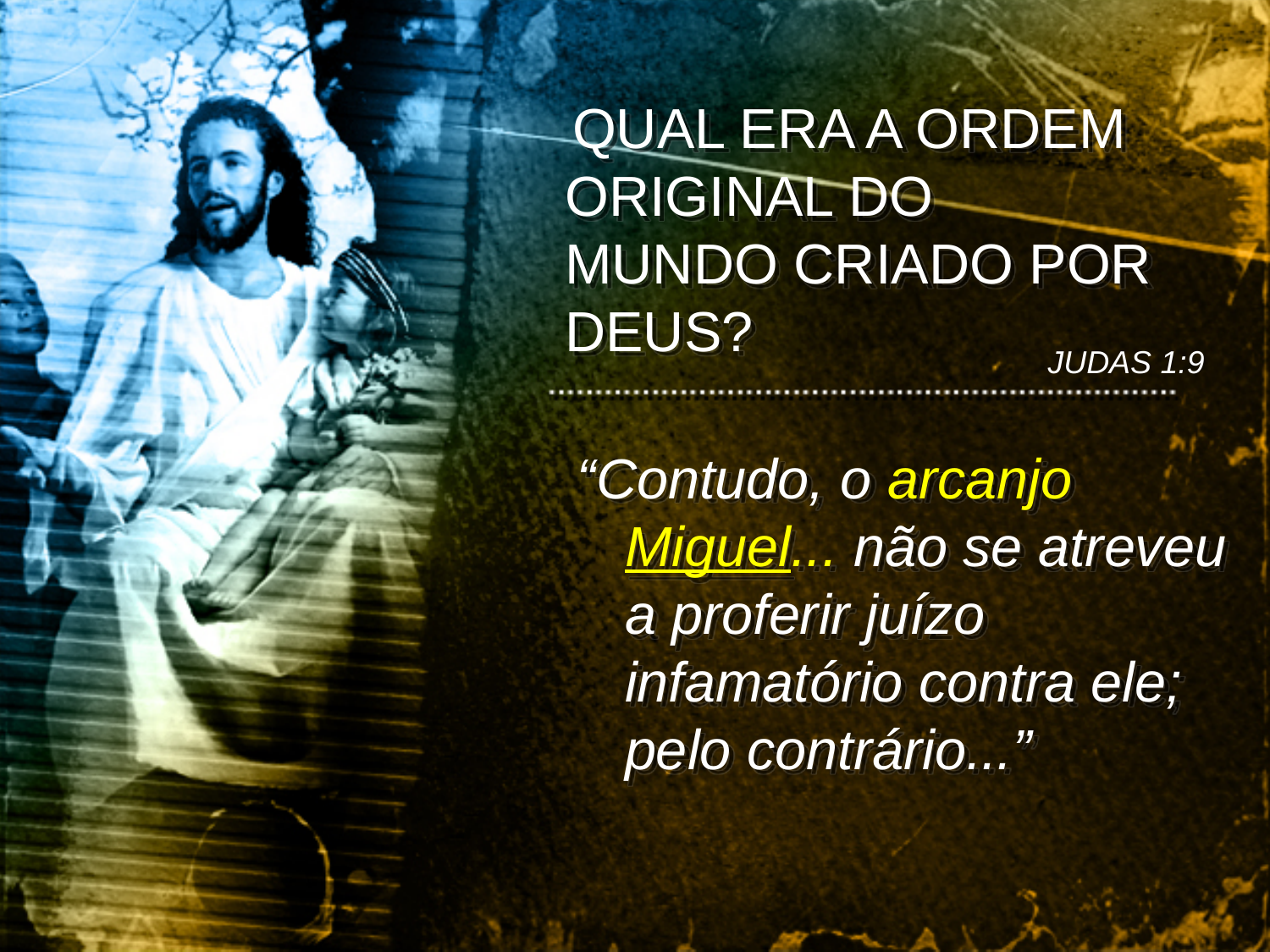

QUAL ERA A ORDEM ORIGINAL DO MUNDO CRIADO POR DEUS?
JUDAS 1:9
“Contudo, o arcanjo Miguel... não se atreveu a proferir juízo infamatório contra ele; pelo contrário...”